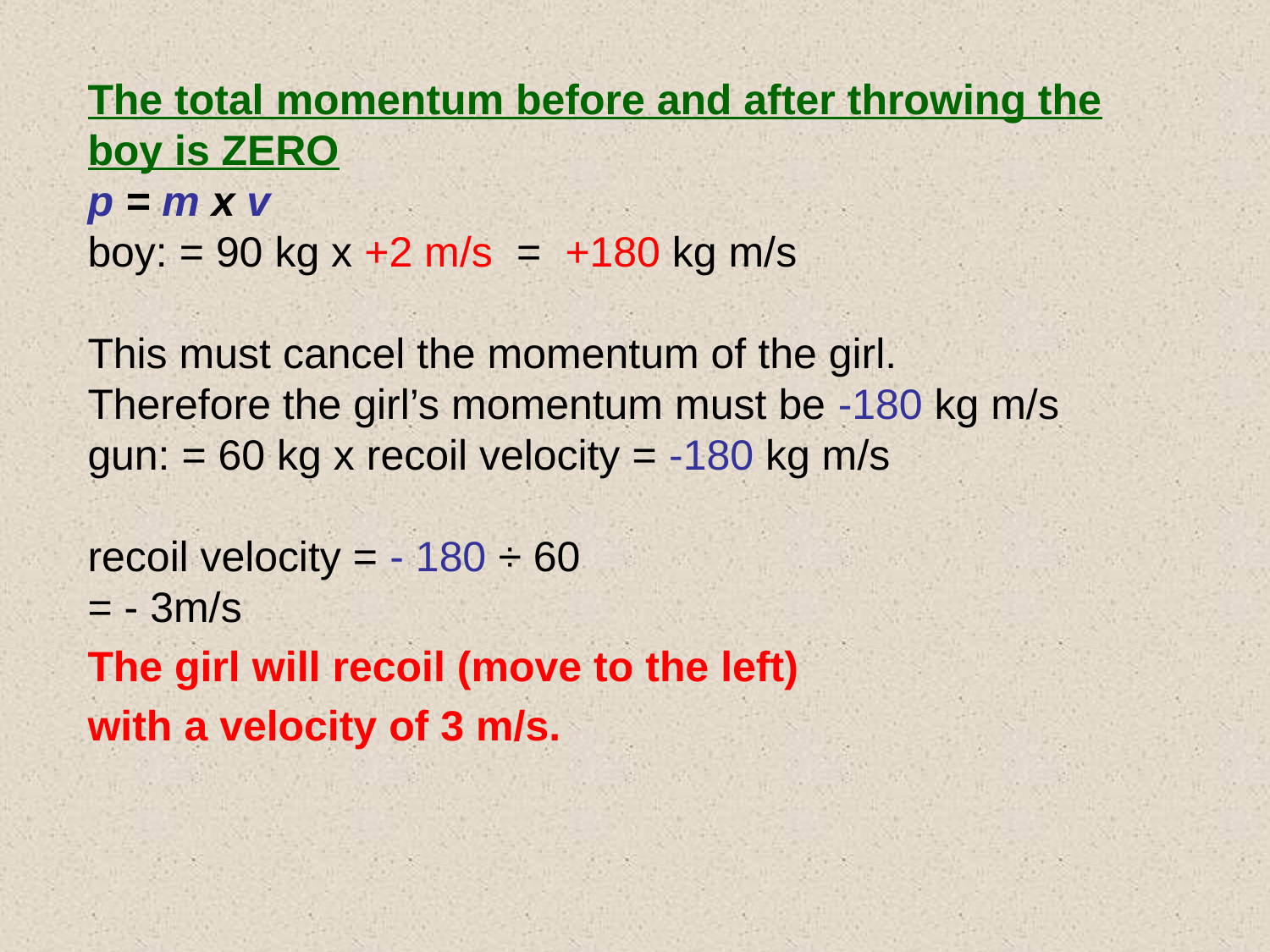

The total momentum before and after throwing the boy is ZERO
p = m x v
boy: = 90 kg x +2 m/s  =  +180 kg m/s

This must cancel the momentum of the girl.
Therefore the girl’s momentum must be -180 kg m/s
gun: = 60 kg x recoil velocity = -180 kg m/s

recoil velocity = - 180 ÷ 60
= - 3m/s
The girl will recoil (move to the left)
with a velocity of 3 m/s.